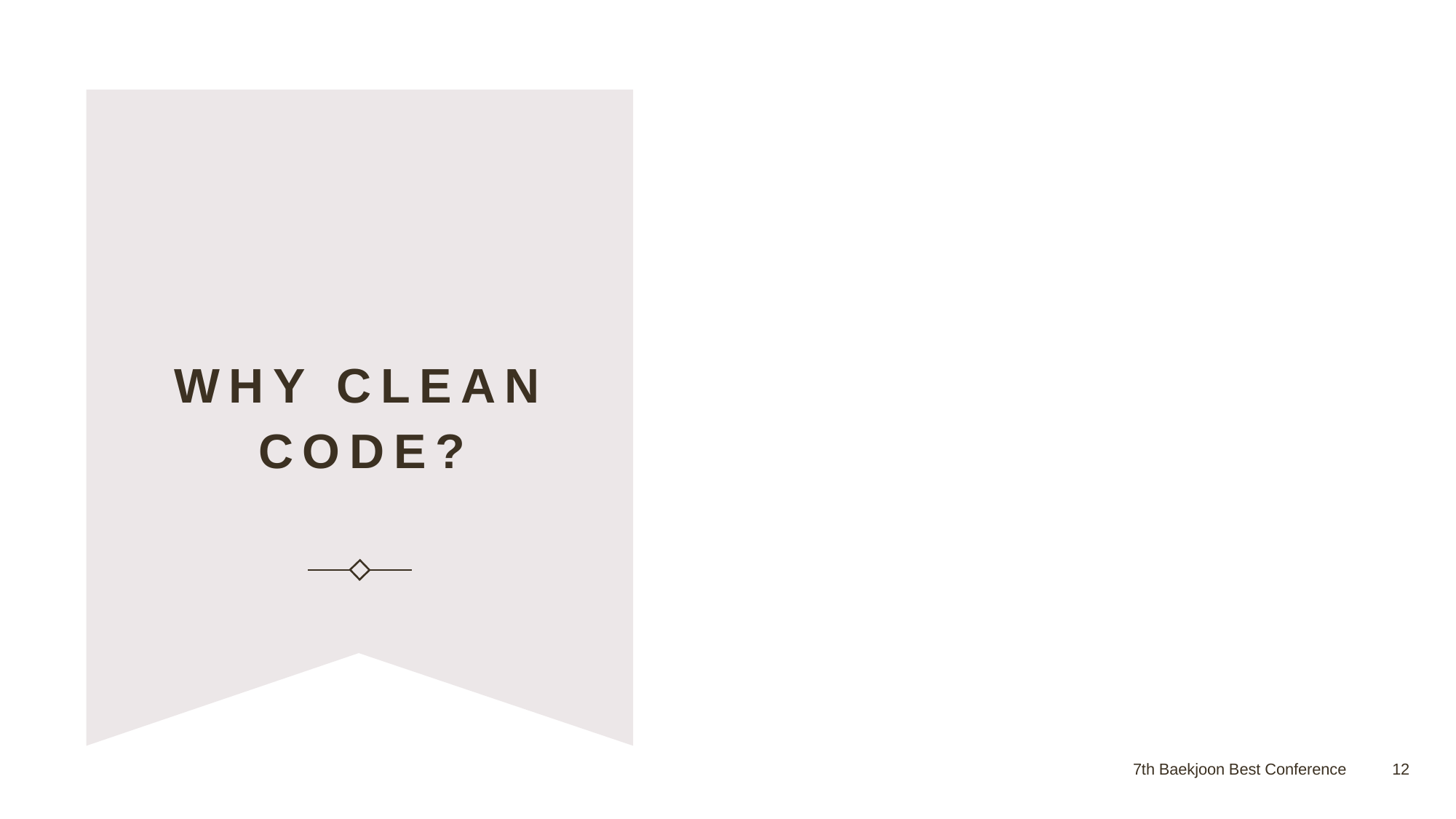

# Why Clean code?
12
7th Baekjoon Best Conference